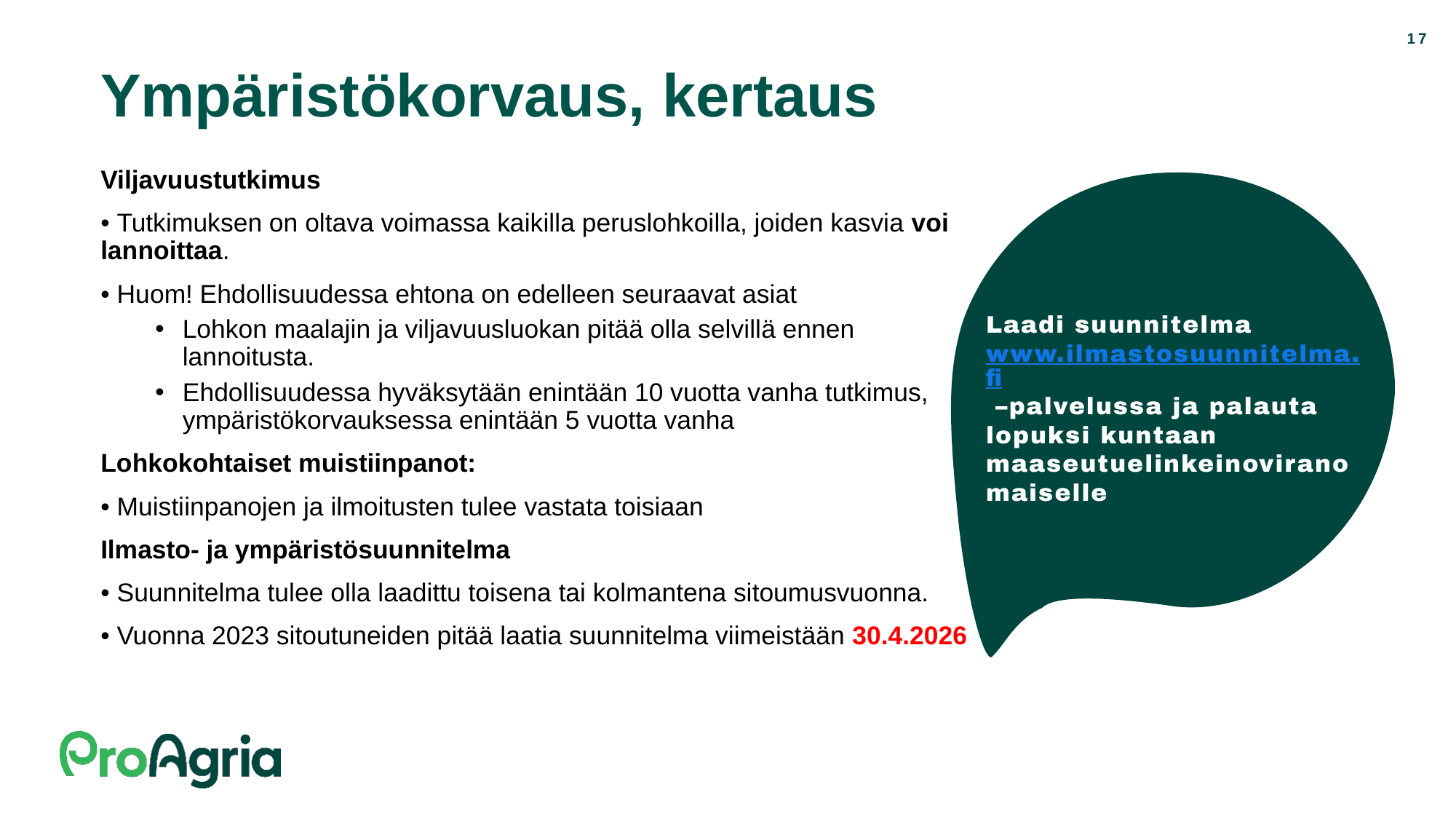

17
# Ympäristökorvaus, kertaus
Viljavuustutkimus
• Tutkimuksen on oltava voimassa kaikilla peruslohkoilla, joiden kasvia voi lannoittaa.
• Huom! Ehdollisuudessa ehtona on edelleen seuraavat asiat
Lohkon maalajin ja viljavuusluokan pitää olla selvillä ennen lannoitusta.
Ehdollisuudessa hyväksytään enintään 10 vuotta vanha tutkimus, ympäristökorvauksessa enintään 5 vuotta vanha
Lohkokohtaiset muistiinpanot:
• Muistiinpanojen ja ilmoitusten tulee vastata toisiaan
Ilmasto- ja ympäristösuunnitelma
• Suunnitelma tulee olla laadittu toisena tai kolmantena sitoumusvuonna.
• Vuonna 2023 sitoutuneiden pitää laatia suunnitelma viimeistään 30.4.2026
Laadi suunnitelma www.ilmastosuunnitelma.fi –palvelussa ja palauta lopuksi kuntaan maaseutuelinkeinoviranomaiselle